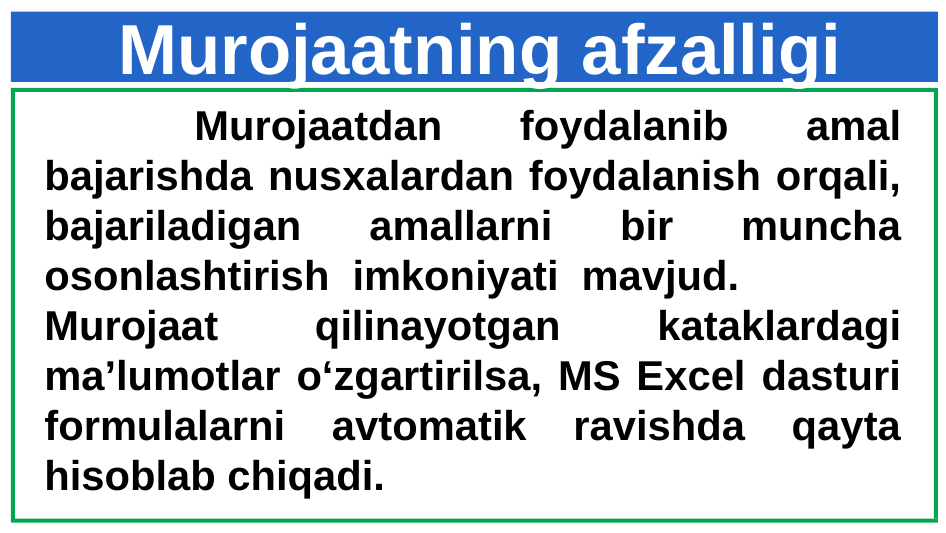

Murojaatning afzalligi
	Murojaatdan foydalanib amal bajarishda nusxalardan foydalanish orqali, bajariladigan amallarni bir muncha osonlashtirish  imkoniyati  mavjud.
Murojaat qilinayotgan kataklardagi ma’lumotlar o‘zgartirilsa, MS Excel dasturi formulalarni avtomatik ravishda qayta hisoblab chiqadi.